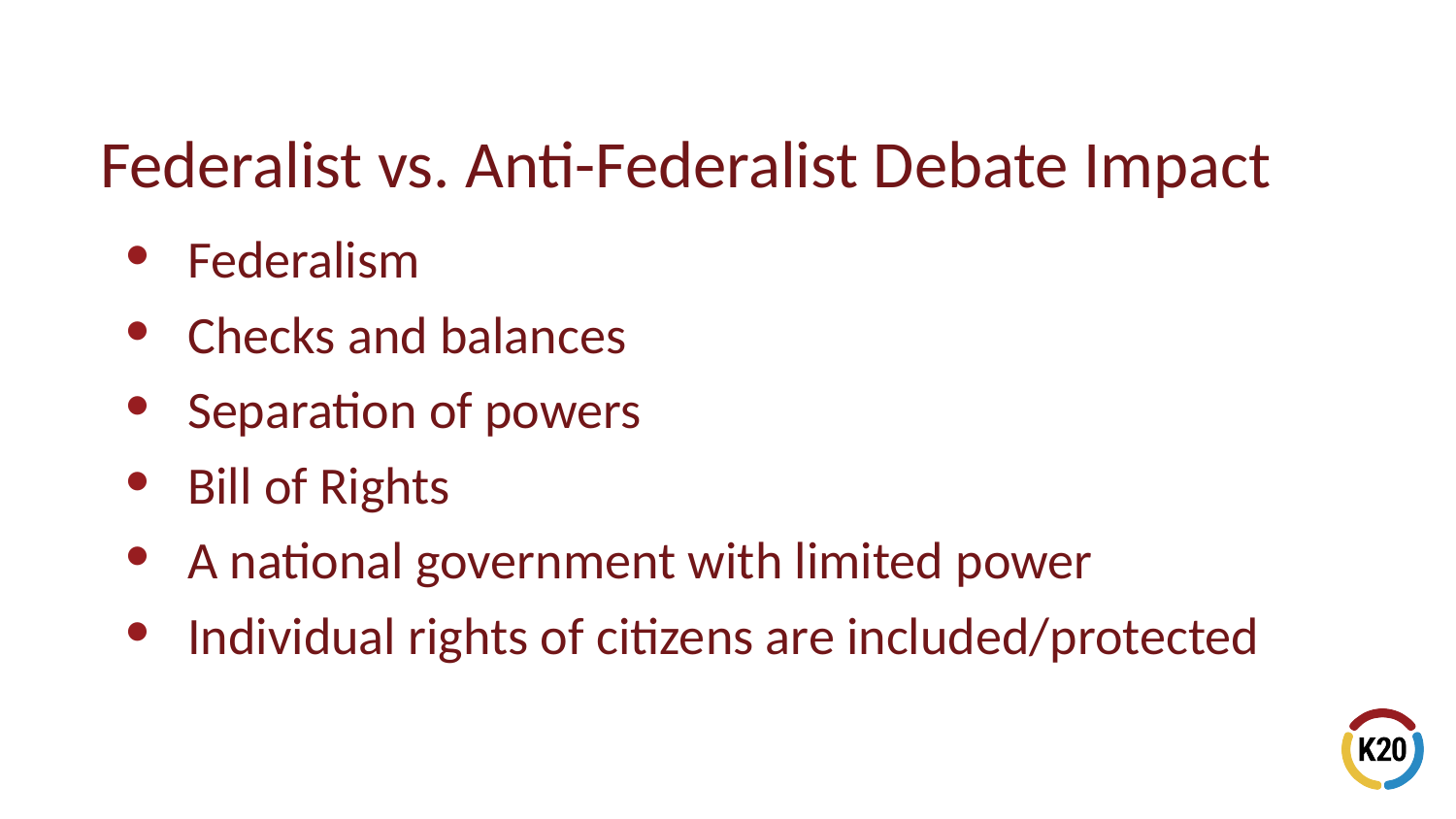

# Federalist vs. Anti-Federalist Debate Impact
Federalism
Checks and balances
Separation of powers
Bill of Rights
A national government with limited power
Individual rights of citizens are included/protected